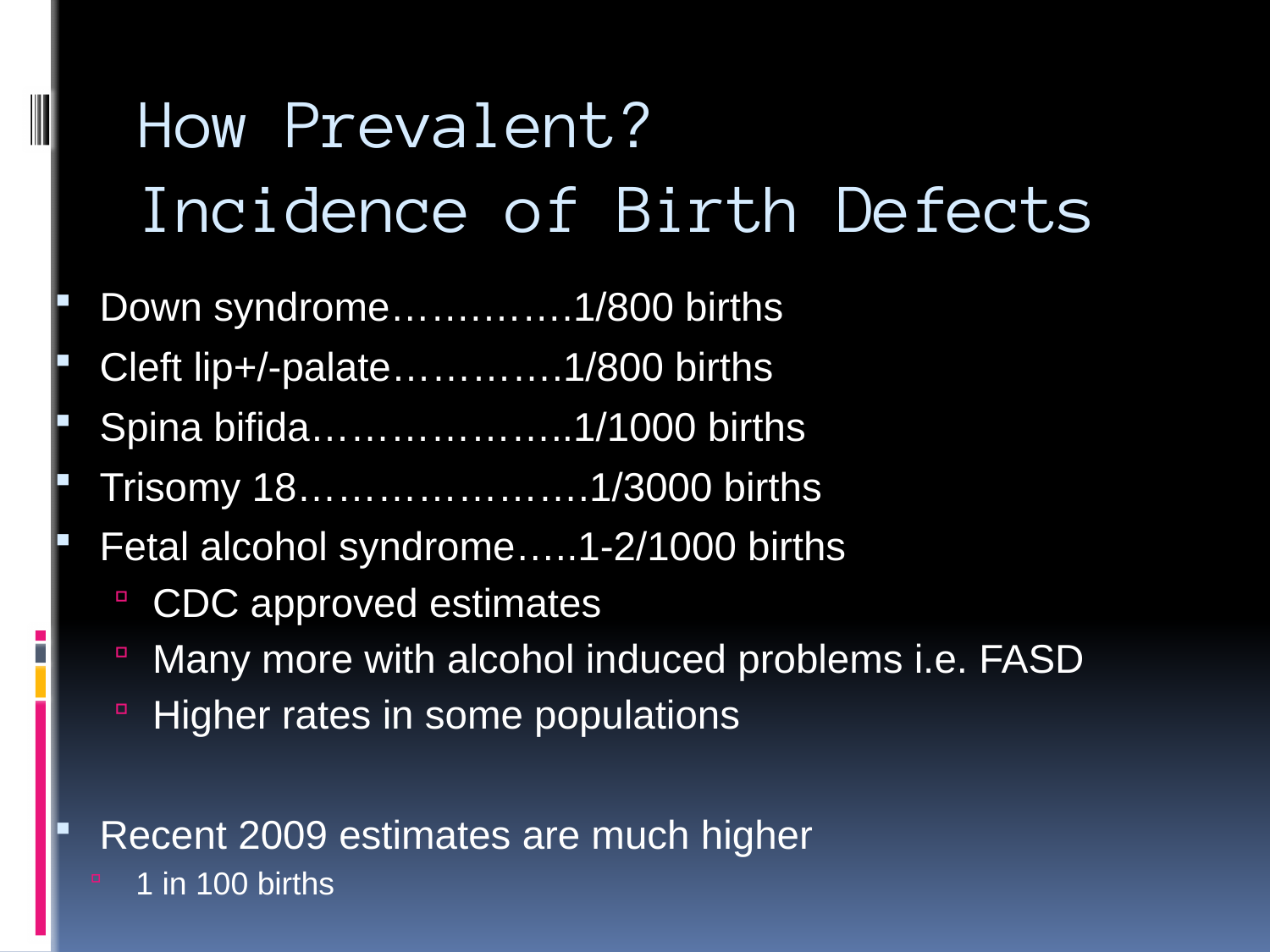

# How Prevalent? Incidence of Birth Defects
Down syndrome…….…….1/800 births
Cleft lip+/-palate………….1/800 births
Spina bifida………………..1/1000 births
Trisomy 18………………….1/3000 births
Fetal alcohol syndrome…..1-2/1000 births
CDC approved estimates
Many more with alcohol induced problems i.e. FASD
Higher rates in some populations

Recent 2009 estimates are much higher
1 in 100 births